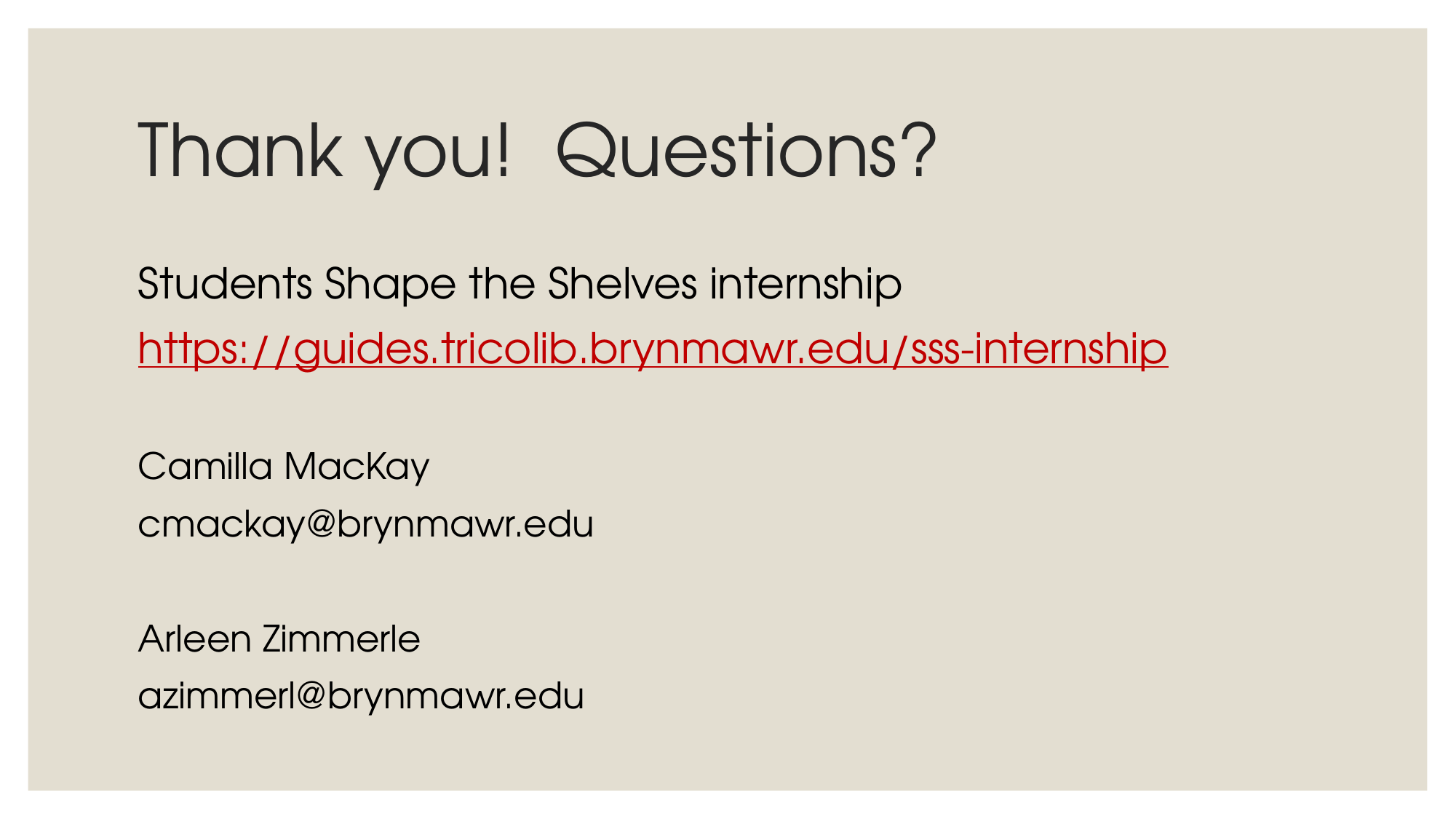

# Thank you!  Questions?
Students Shape the Shelves internship
https://guides.tricolib.brynmawr.edu/sss-internship

Camilla MacKay
cmackay@brynmawr.edu

Arleen Zimmerle
azimmerl@brynmawr.edu